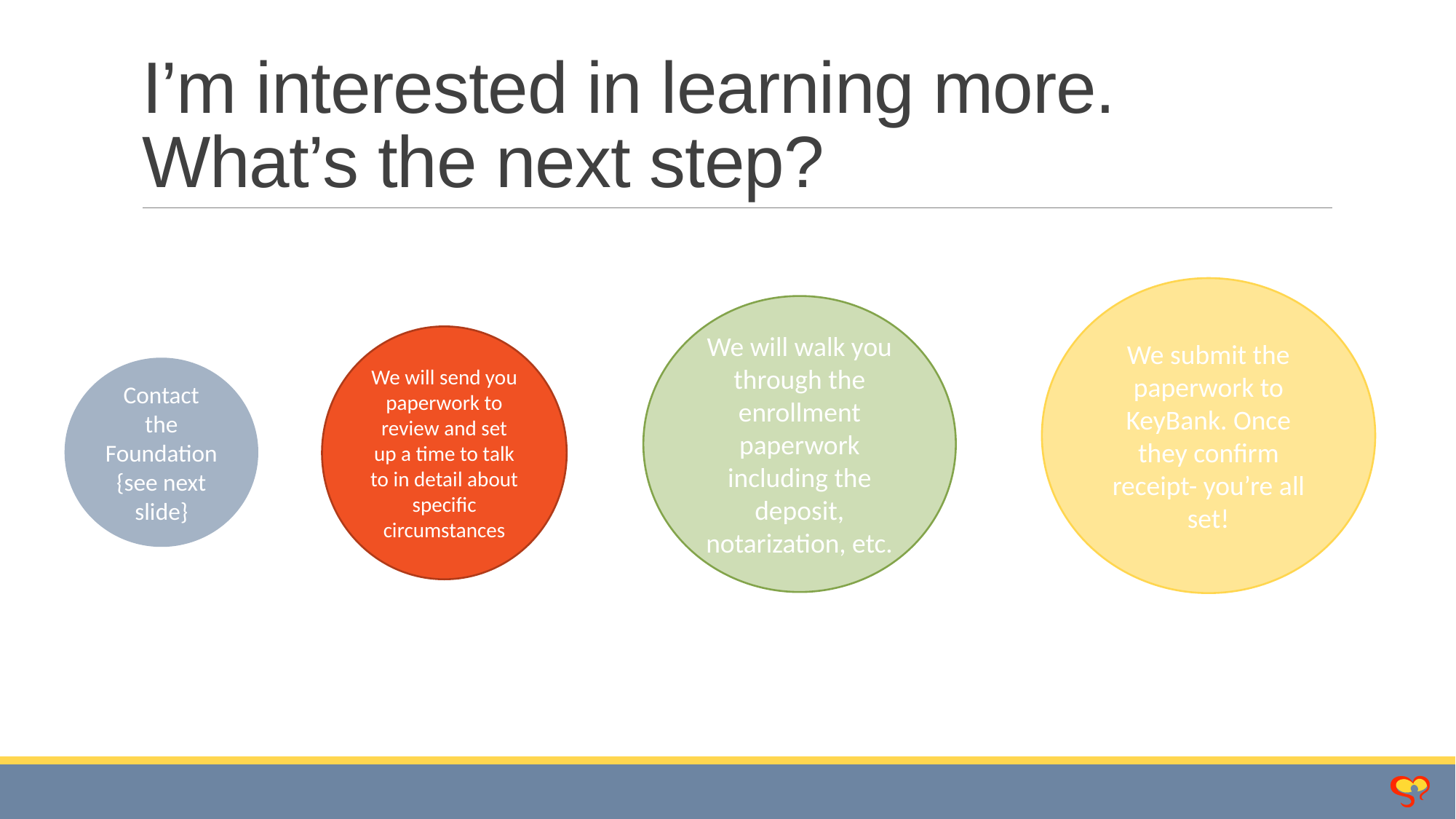

# I’m interested in learning more. What’s the next step?
We submit the paperwork to KeyBank. Once they confirm receipt- you’re all set!
We will walk you through the enrollment paperwork including the deposit, notarization, etc.
We will send you paperwork to review and set up a time to talk to in detail about specific circumstances
Contact the Foundation {see next slide}